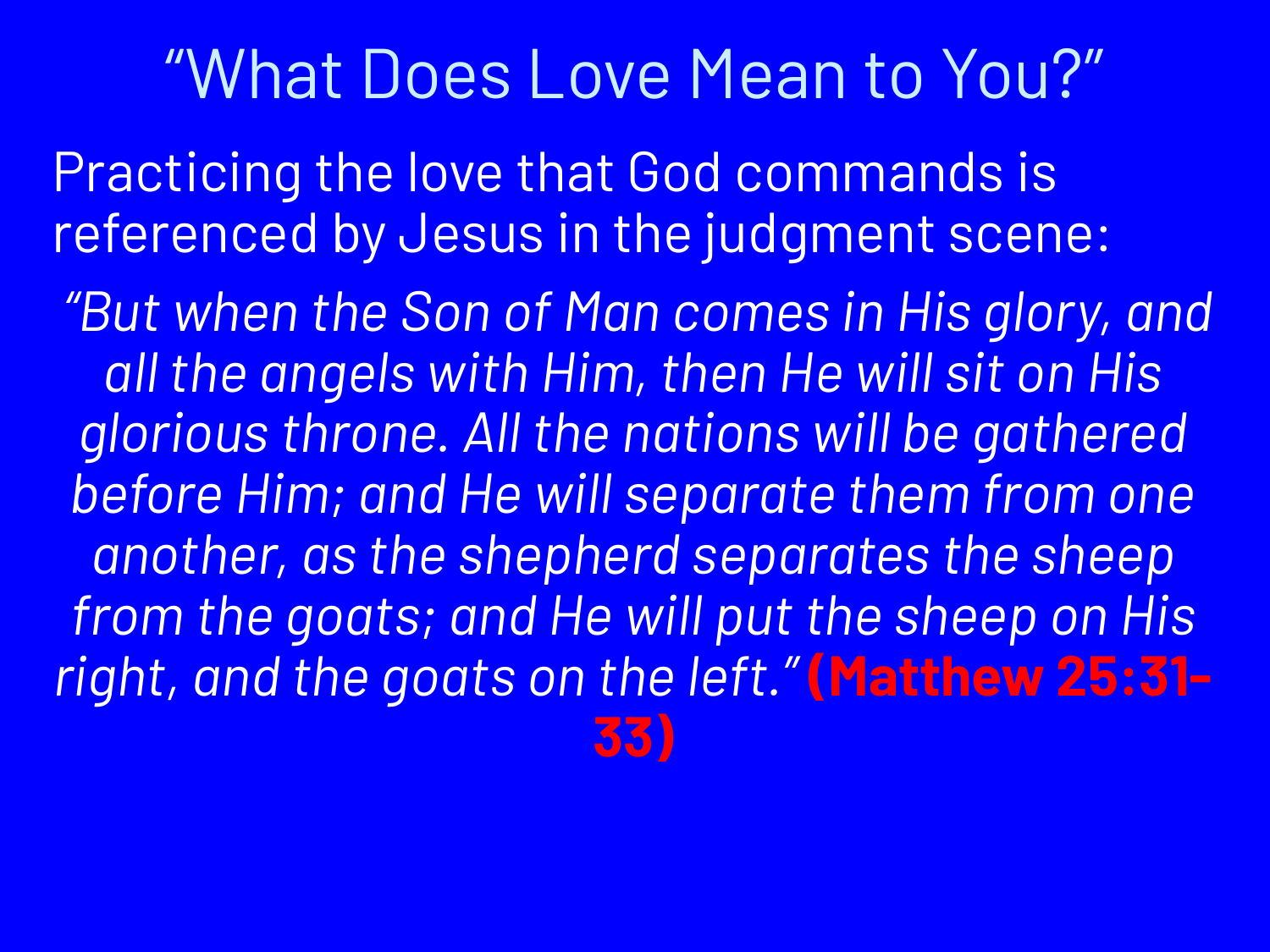

# “What Does Love Mean to You?”
Practicing the love that God commands is referenced by Jesus in the judgment scene:
 “But when the Son of Man comes in His glory, and all the angels with Him, then He will sit on His glorious throne. All the nations will be gathered before Him; and He will separate them from one another, as the shepherd separates the sheep from the goats; and He will put the sheep on His right, and the goats on the left.” (Matthew 25:31-33)